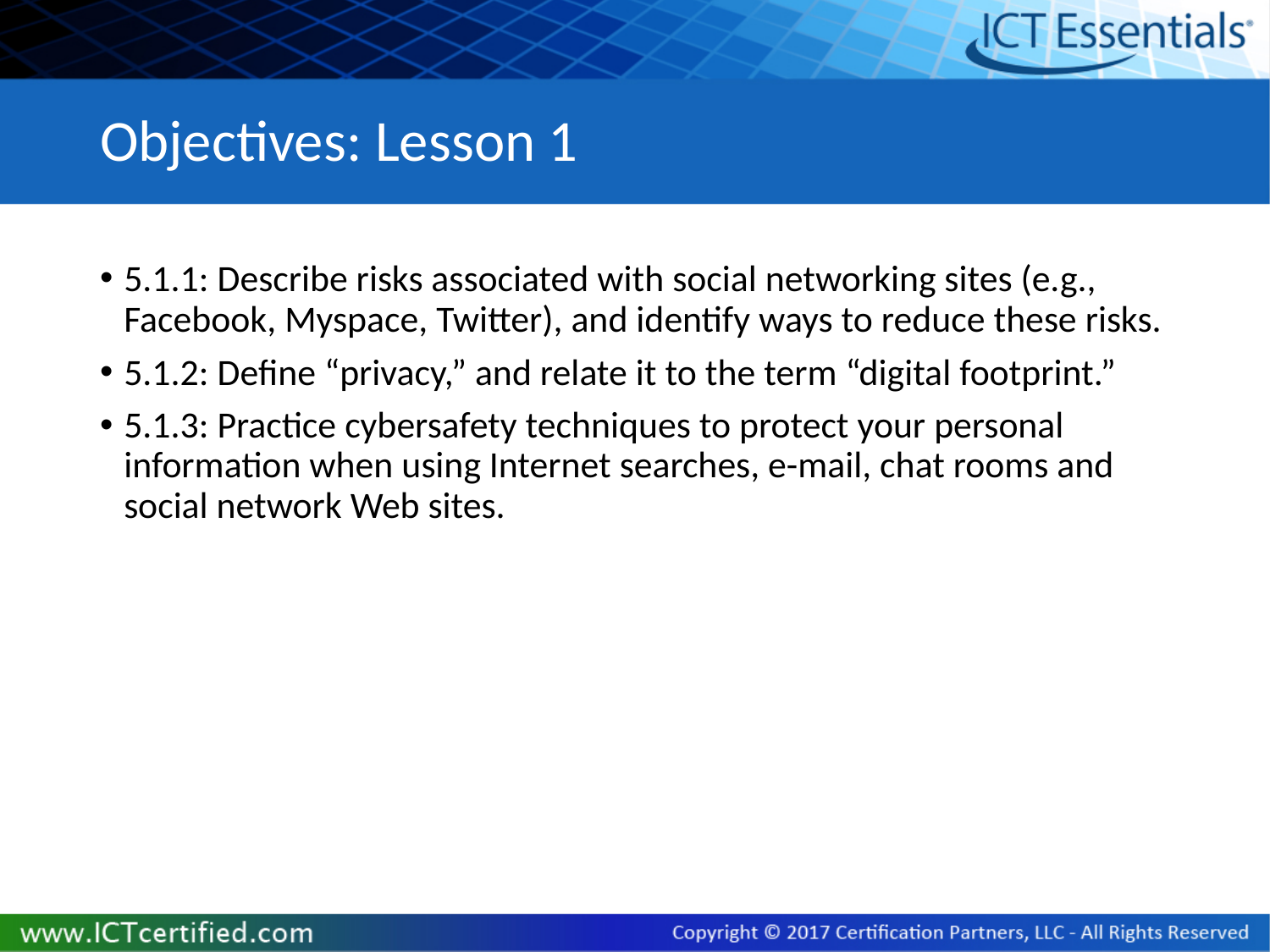

# Objectives: Lesson 1
5.1.1: Describe risks associated with social networking sites (e.g., Facebook, Myspace, Twitter), and identify ways to reduce these risks.
5.1.2: Define “privacy,” and relate it to the term “digital footprint.”
5.1.3: Practice cybersafety techniques to protect your personal information when using Internet searches, e-mail, chat rooms and social network Web sites.